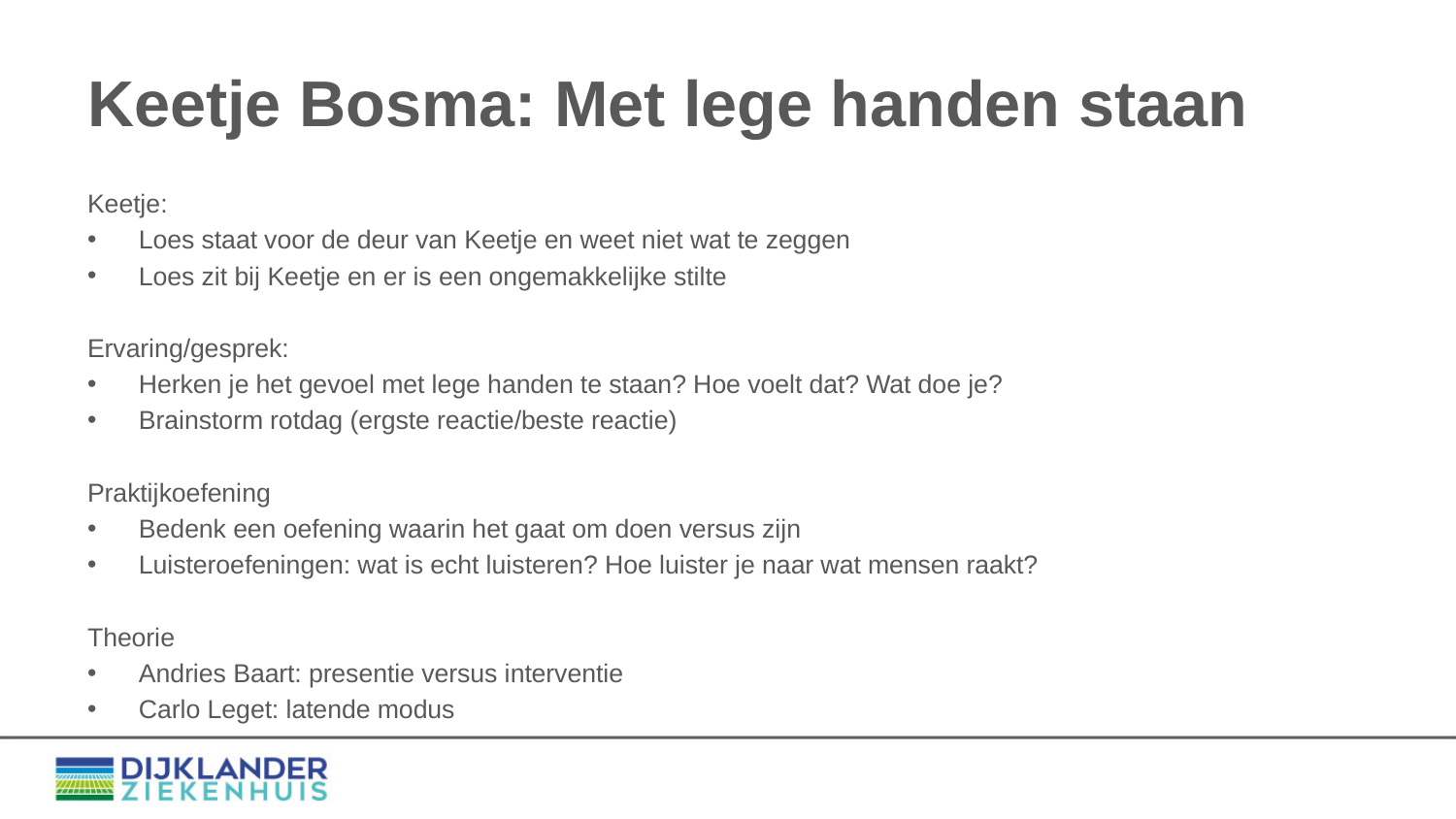

# Keetje Bosma: Met lege handen staan
Keetje:
Loes staat voor de deur van Keetje en weet niet wat te zeggen
Loes zit bij Keetje en er is een ongemakkelijke stilte

Ervaring/gesprek:
Herken je het gevoel met lege handen te staan? Hoe voelt dat? Wat doe je?
Brainstorm rotdag (ergste reactie/beste reactie)

Praktijkoefening
Bedenk een oefening waarin het gaat om doen versus zijn
Luisteroefeningen: wat is echt luisteren? Hoe luister je naar wat mensen raakt?

Theorie
Andries Baart: presentie versus interventie
Carlo Leget: latende modus